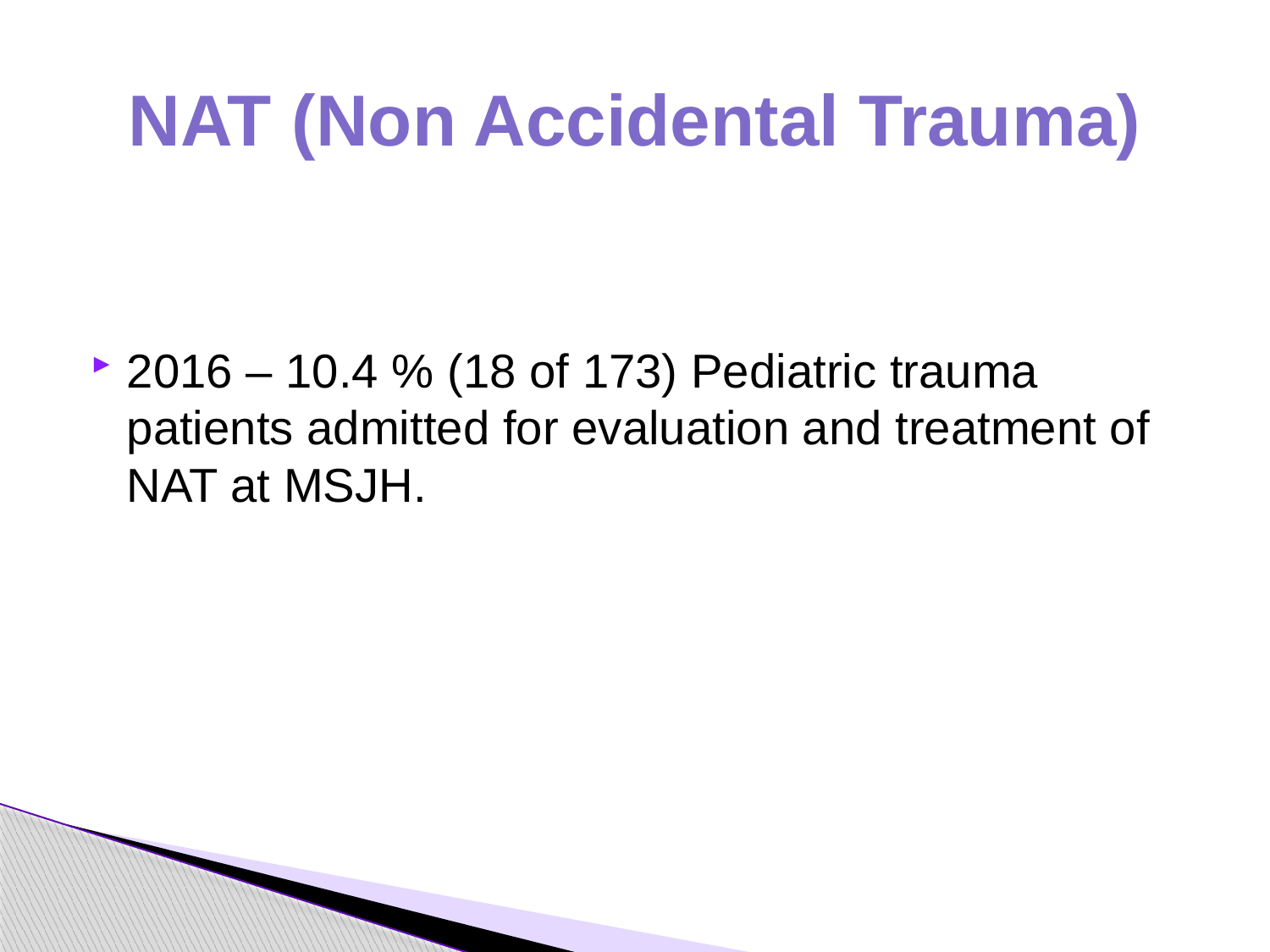

# NAT (Non Accidental Trauma)

2016 – 10.4 % (18 of 173) Pediatric trauma patients admitted for evaluation and treatment of NAT at MSJH.